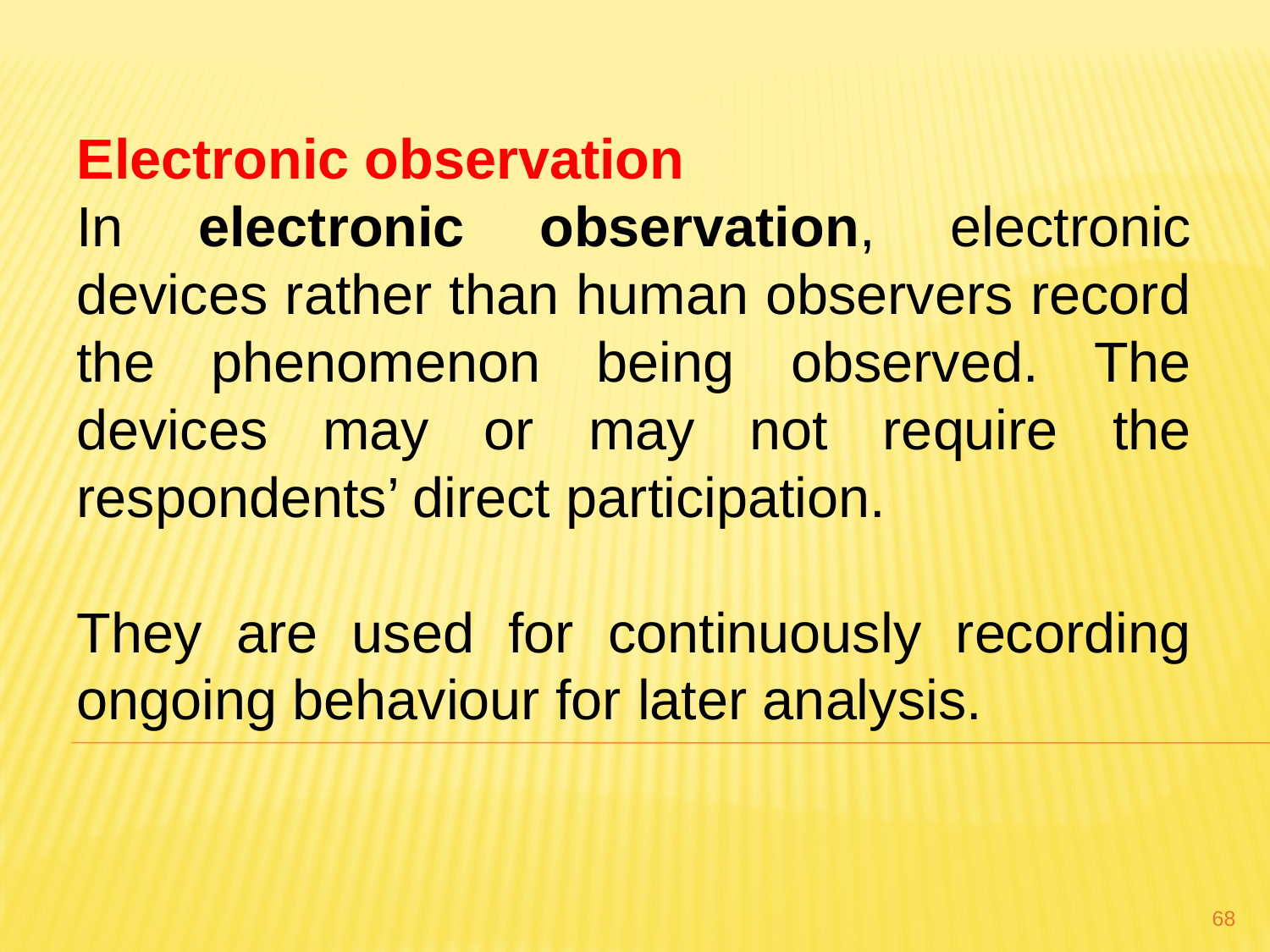

Electronic observation
In electronic observation, electronic devices rather than human observers record the phenomenon being observed. The devices may or may not require the respondents’ direct participation.

They are used for continuously recording ongoing behaviour for later analysis.
68